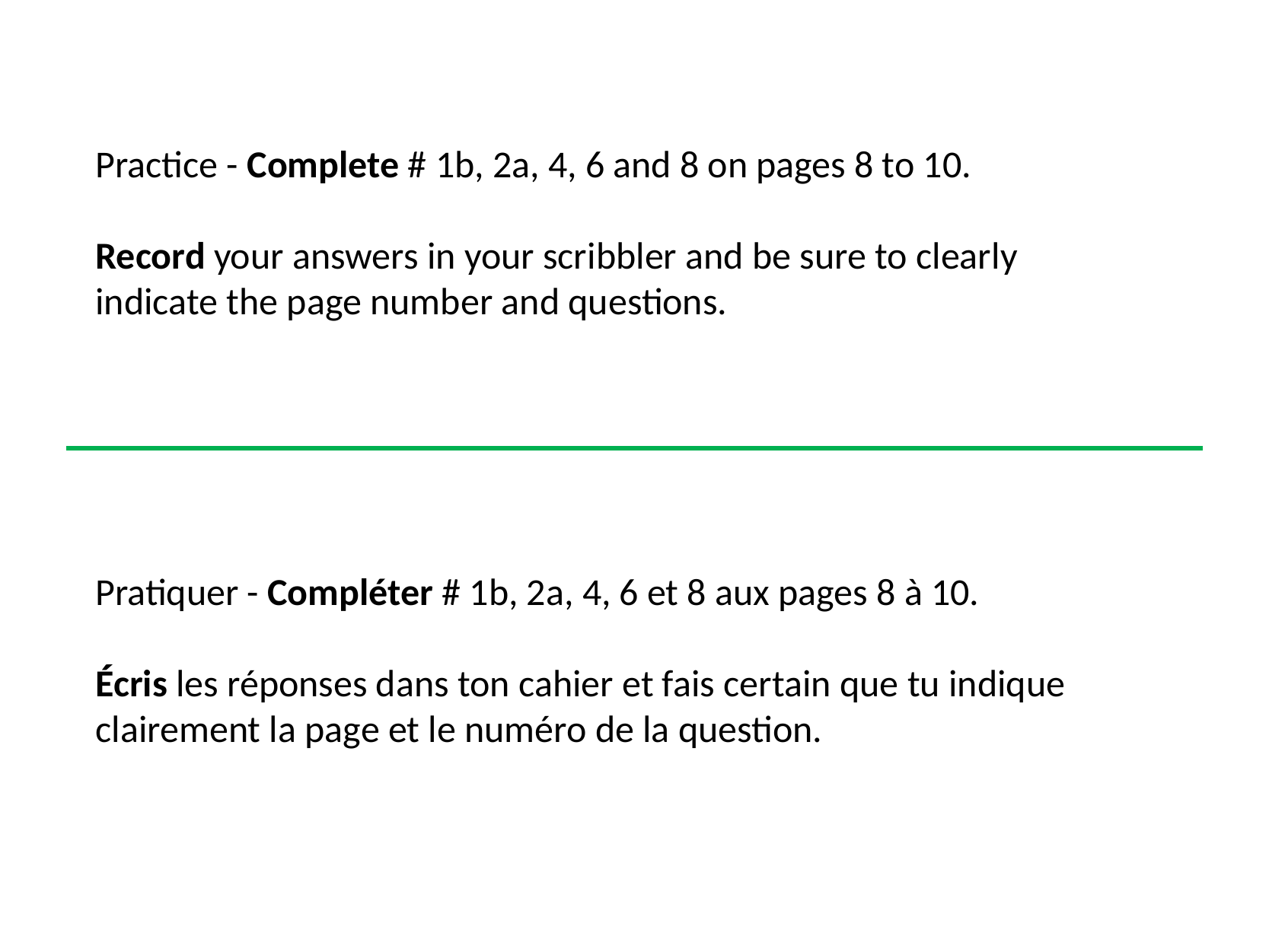

Practice - Complete # 1b, 2a, 4, 6 and 8 on pages 8 to 10.

Record your answers in your scribbler and be sure to clearly indicate the page number and questions.

Pratiquer - Compléter # 1b, 2a, 4, 6 et 8 aux pages 8 à 10.

Écris les réponses dans ton cahier et fais certain que tu indique clairement la page et le numéro de la question.